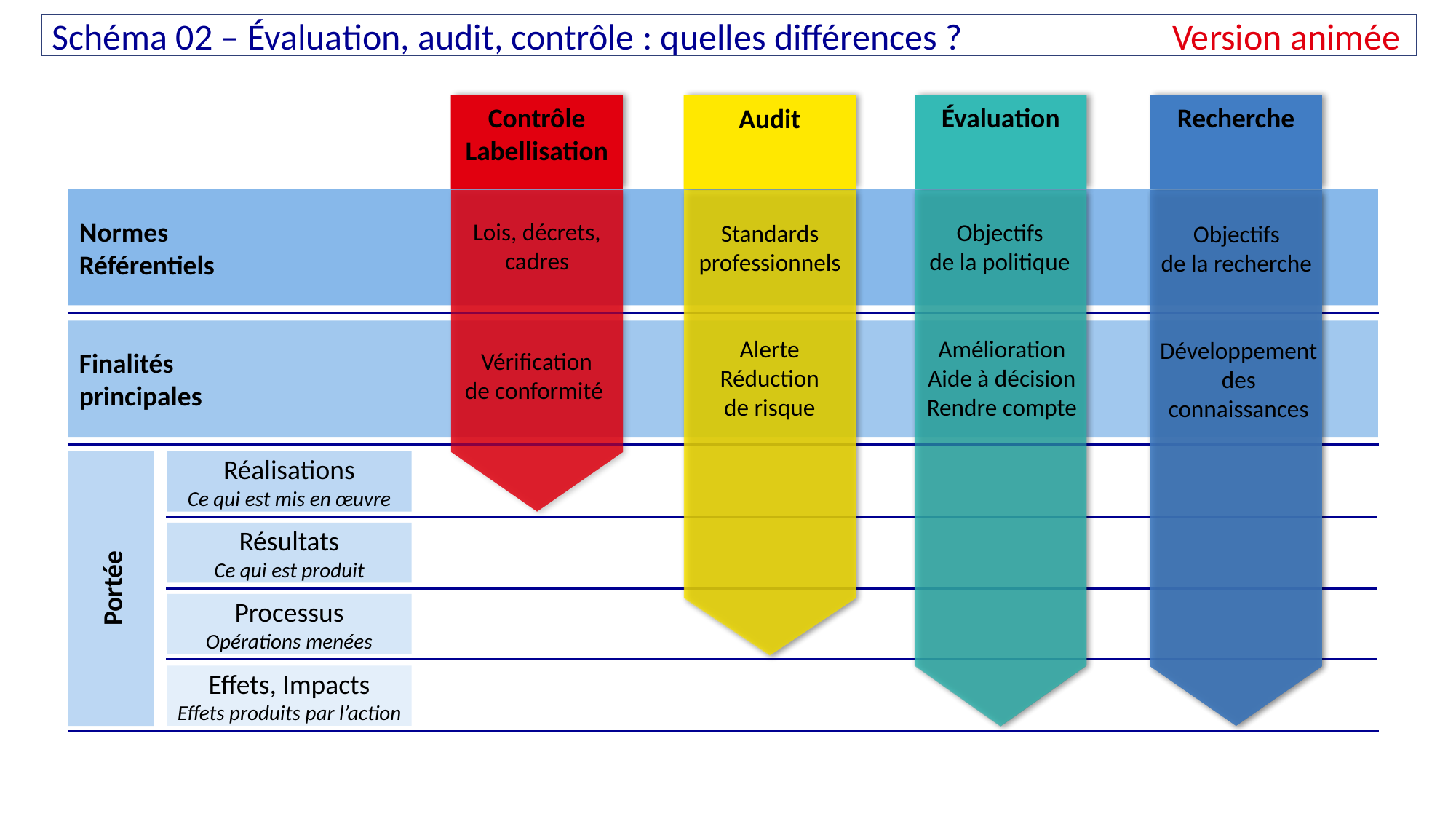

Schéma 02 – Évaluation, audit, contrôle : quelles différences ?	Version animée
Évaluation
Contrôle
Labellisation
Recherche
Audit
Lois, décrets,
cadres
Normes
Référentiels
Objectifs
de la politique
Standards professionnels
Objectifs
de la recherche

Vérification
de conformité
Alerte
Réduction
de risque
Amélioration
Aide à décision
Rendre compte
Finalités
principales
Développement des
connaissances

Réalisations
Ce qui est mis en œuvre
Résultats
Ce qui est produit
Portée
Processus
Opérations menées
Effets, Impacts
Effets produits par l’action